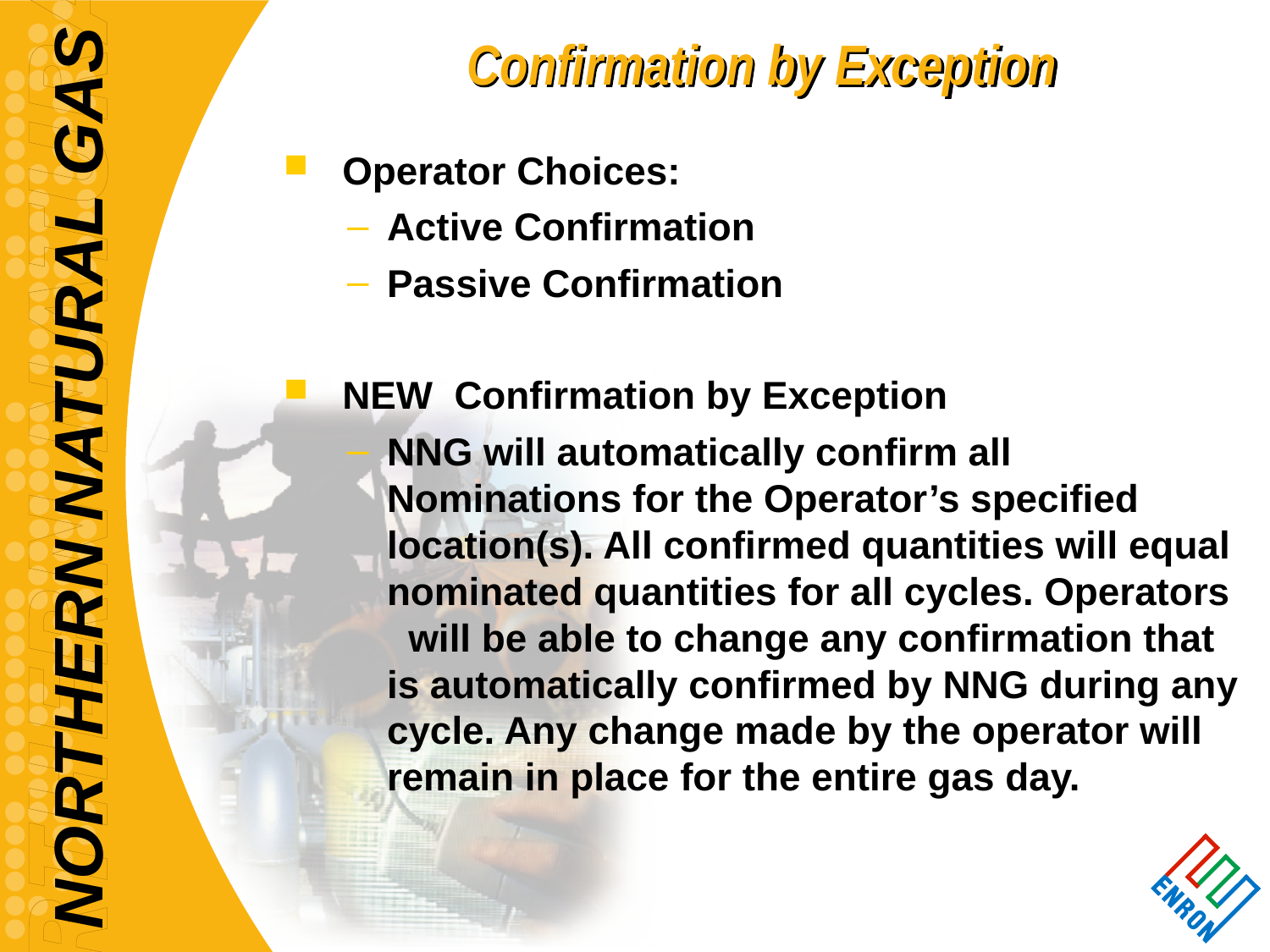

# Confirmation by Exception
 Operator Choices:
Active Confirmation
Passive Confirmation

 NEW  Confirmation by Exception
NNG will automatically confirm all Nominations for the Operator’s specified location(s). All confirmed quantities will equal nominated quantities for all cycles. Operators   will be able to change any confirmation that is automatically confirmed by NNG during any cycle. Any change made by the operator will remain in place for the entire gas day.